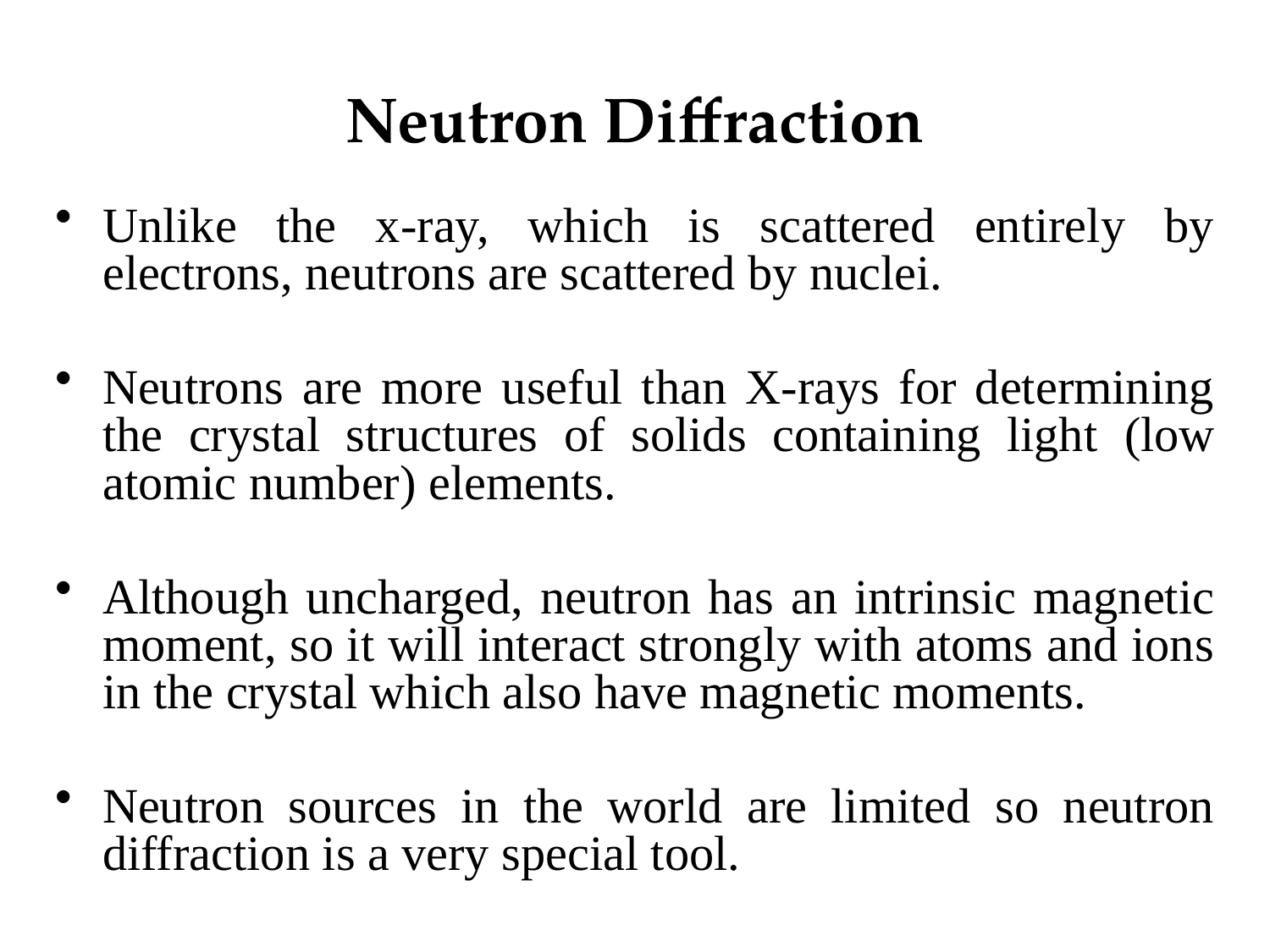

# Neutron Diffraction
Unlike the x-ray, which is scattered entirely by electrons, neutrons are scattered by nuclei.

Neutrons are more useful than X-rays for determining the crystal structures of solids containing light (low atomic number) elements.

Although uncharged, neutron has an intrinsic magnetic moment, so it will interact strongly with atoms and ions in the crystal which also have magnetic moments.

Neutron sources in the world are limited so neutron diffraction is a very special tool.